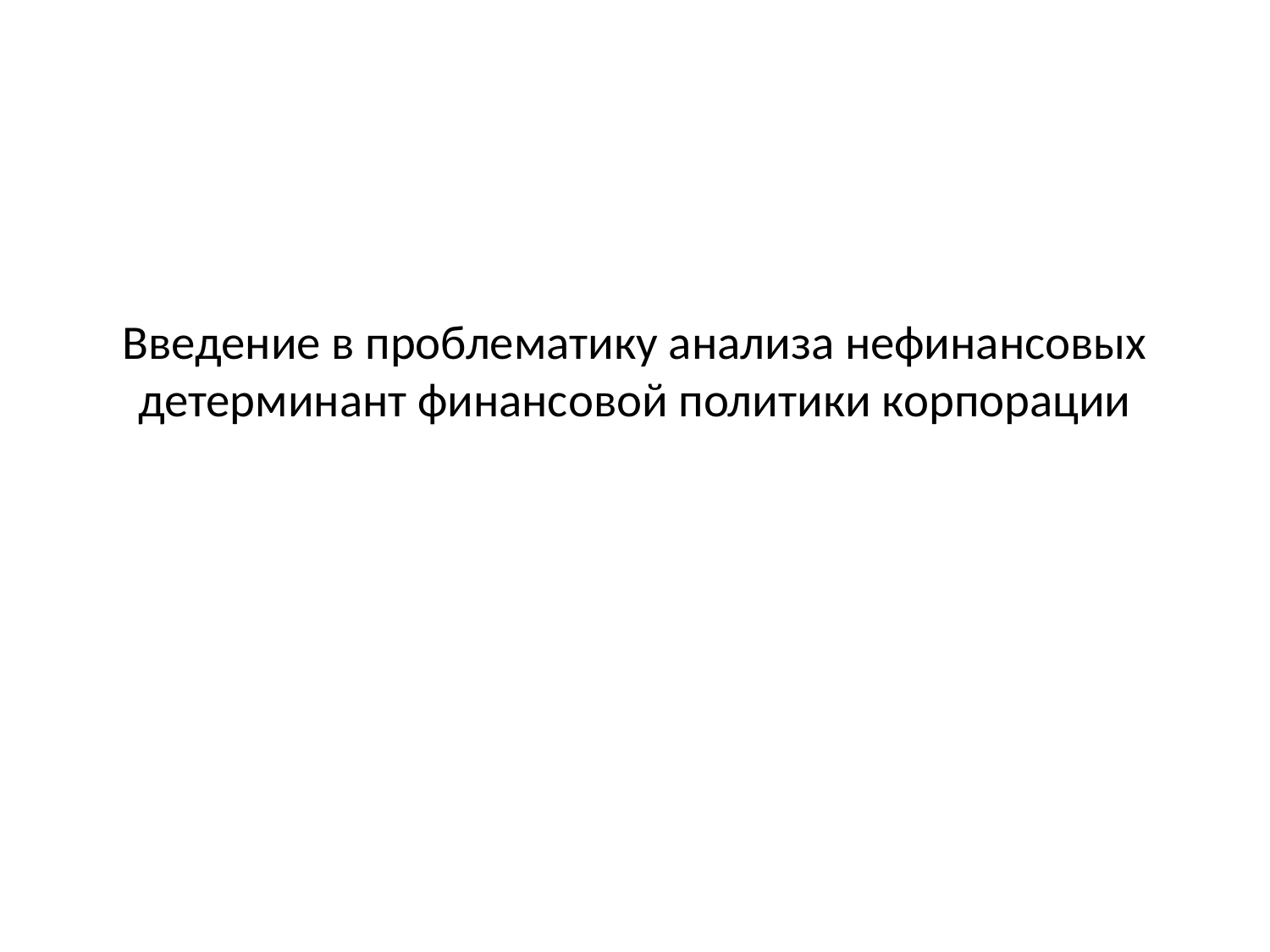

# Введение в проблематику анализа нефинансовых детерминант финансовой политики корпорации